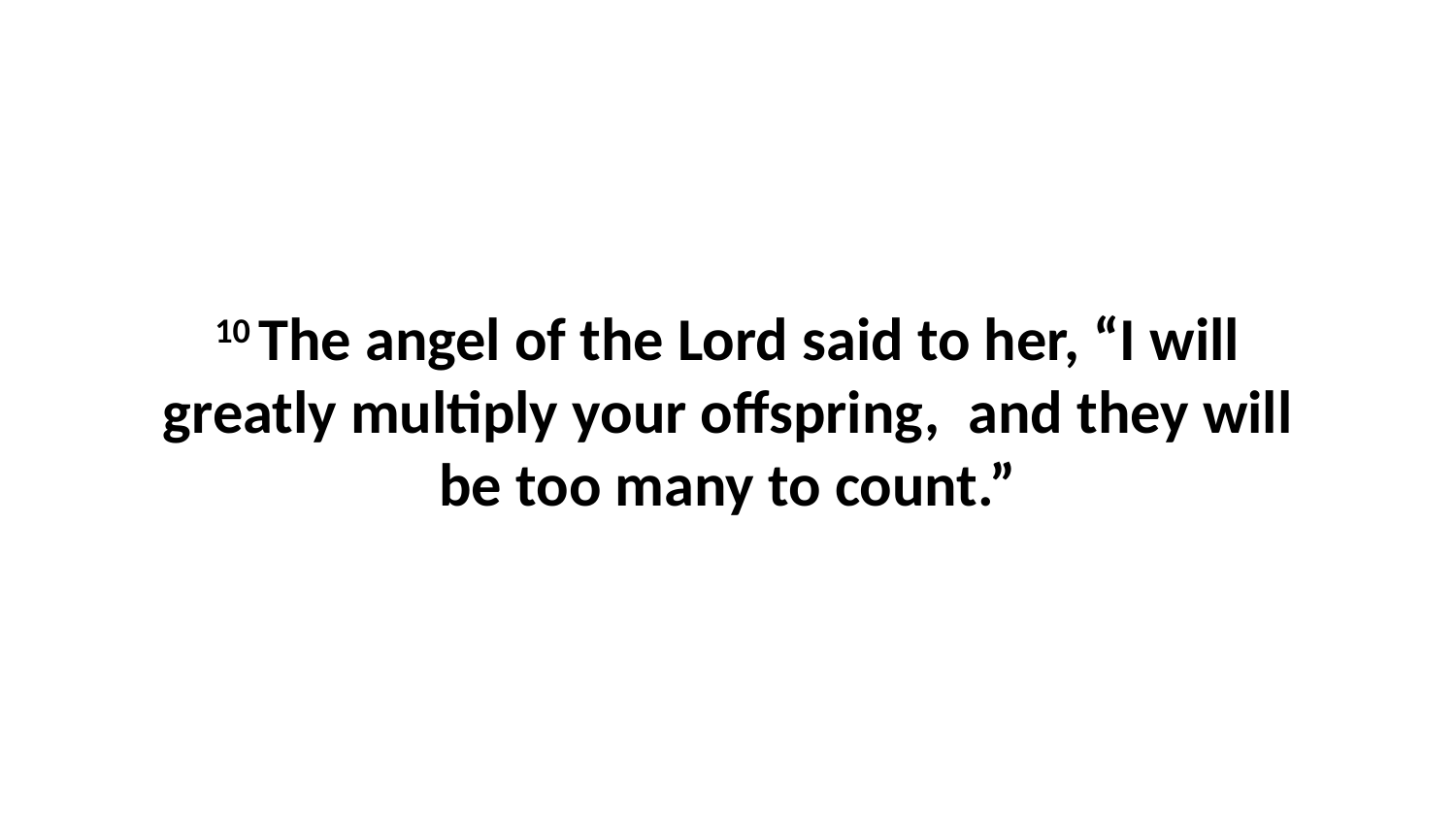

10 The angel of the Lord said to her, “I will greatly multiply your offspring,  and they will be too many to count.”